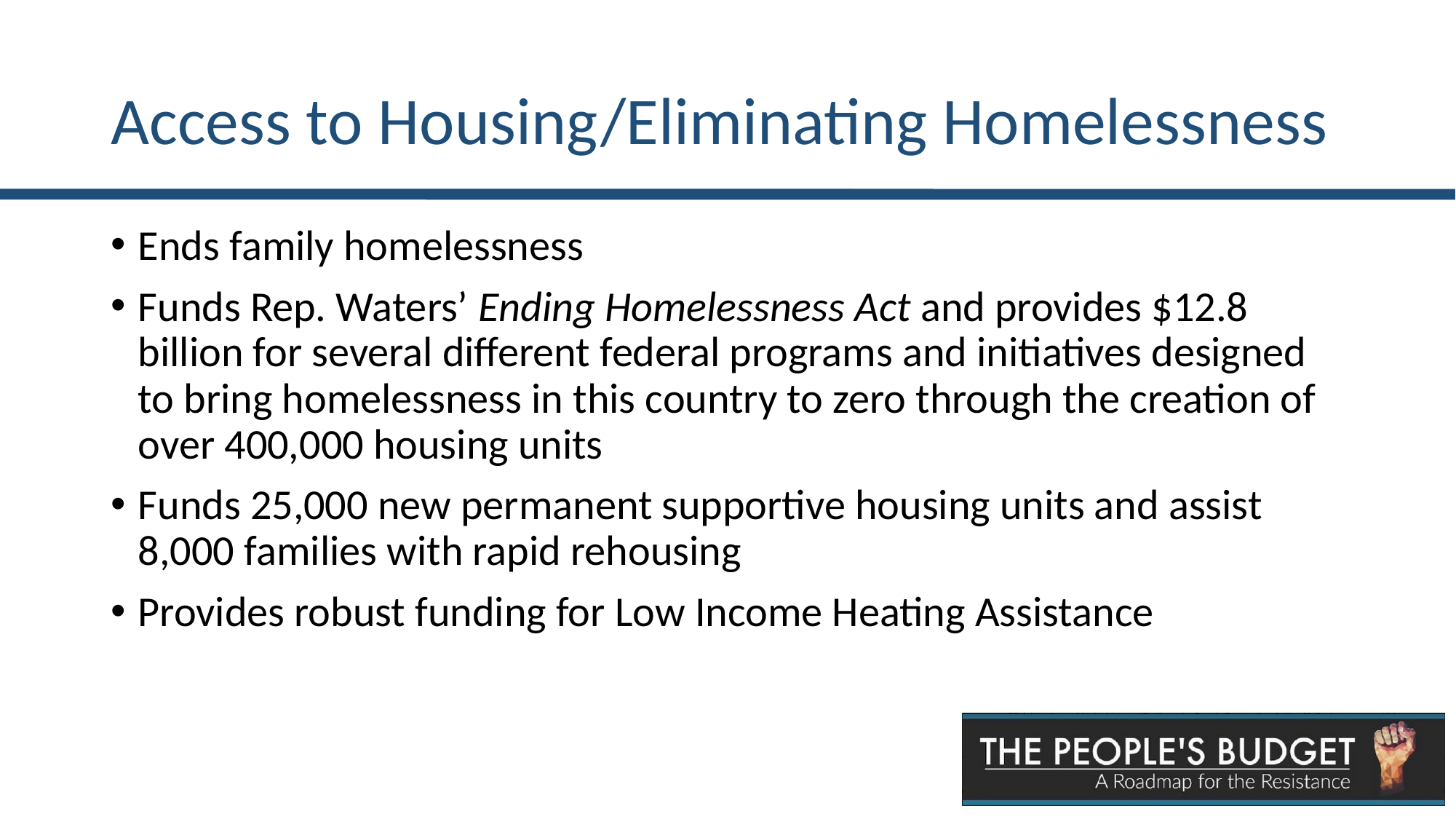

# Access to Housing/Eliminating Homelessness

Ends family homelessness
Funds Rep. Waters’ Ending Homelessness Act and provides $12.8 billion for several different federal programs and initiatives designed to bring homelessness in this country to zero through the creation of over 400,000 housing units
Funds 25,000 new permanent supportive housing units and assist 8,000 families with rapid rehousing
Provides robust funding for Low Income Heating Assistance